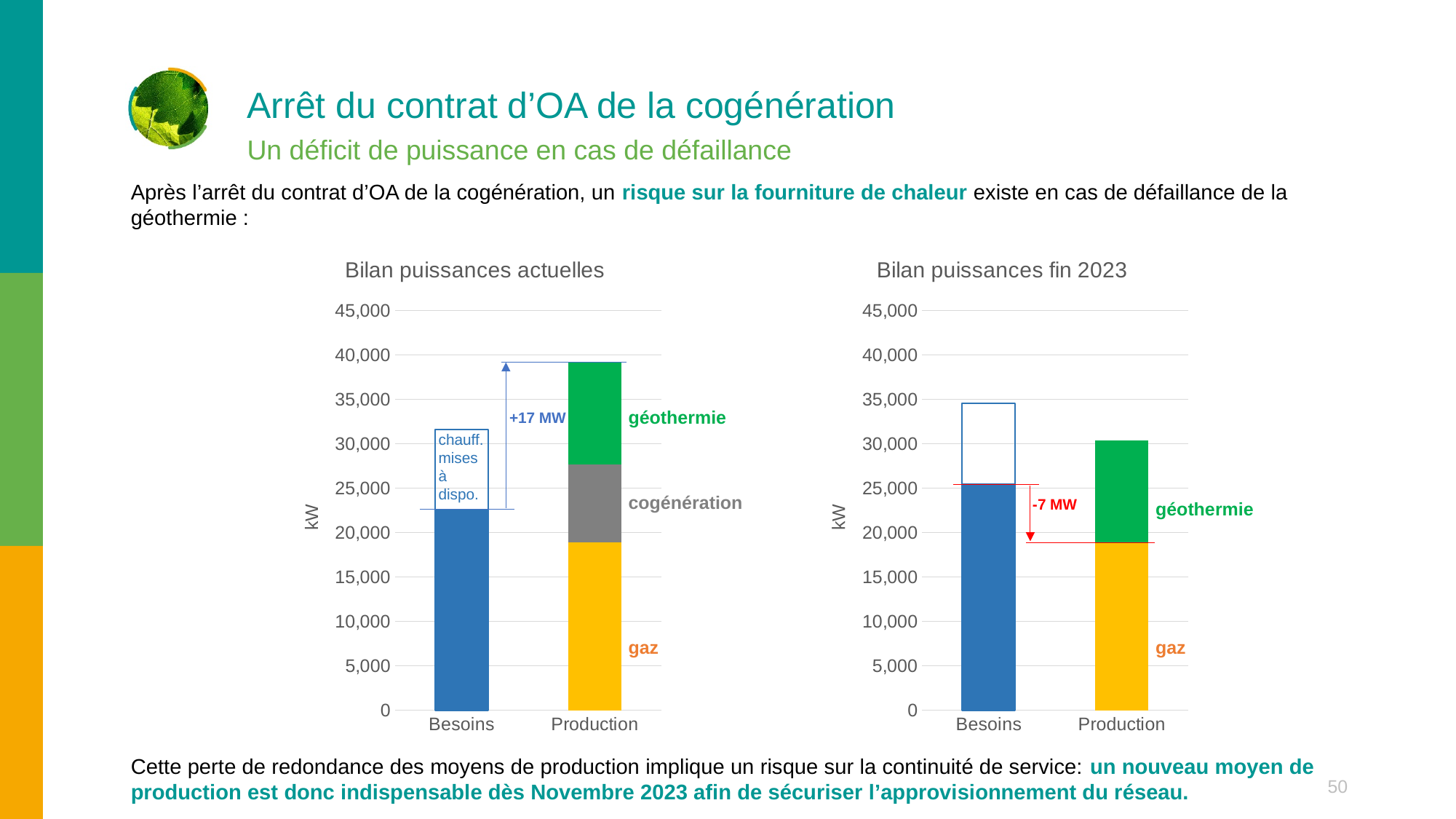

# Arrêt du contrat d’OA de la cogénération
Un déficit de puissance en cas de défaillance
Après l’arrêt du contrat d’OA de la cogénération, un risque sur la fourniture de chaleur existe en cas de défaillance de la géothermie :

### Chart: Bilan puissances actuelles

| Category | Abonnés sans chaufferie MAD | Abonnés avec chaufferie MAD | Gaz | Cogénération | Géothermie |
|---|---|---|---|---|---|
| Besoins | 22477.0 | 9150.0 | None | None | None |
| Production | None | None | 18900.0 | 8800.0 | 11500.0 |

### Chart: Bilan puissances fin 2023

| Category | Abonnés sans chaufferie MAD | Abonnés avec chaufferie MAD | Gaz | Cogénération | Géothermie |
|---|---|---|---|---|---|
| Besoins | 25432.73333333333 | 9150.0 | None | None | None |
| Production | None | None | 18900.0 | None | 11500.0 |
géothermie
+17 MW
chauff. mises
à
dispo.
cogénération
-7 MW
géothermie
gaz
gaz
Cette perte de redondance des moyens de production implique un risque sur la continuité de service: un nouveau moyen de production est donc indispensable dès Novembre 2023 afin de sécuriser l’approvisionnement du réseau.